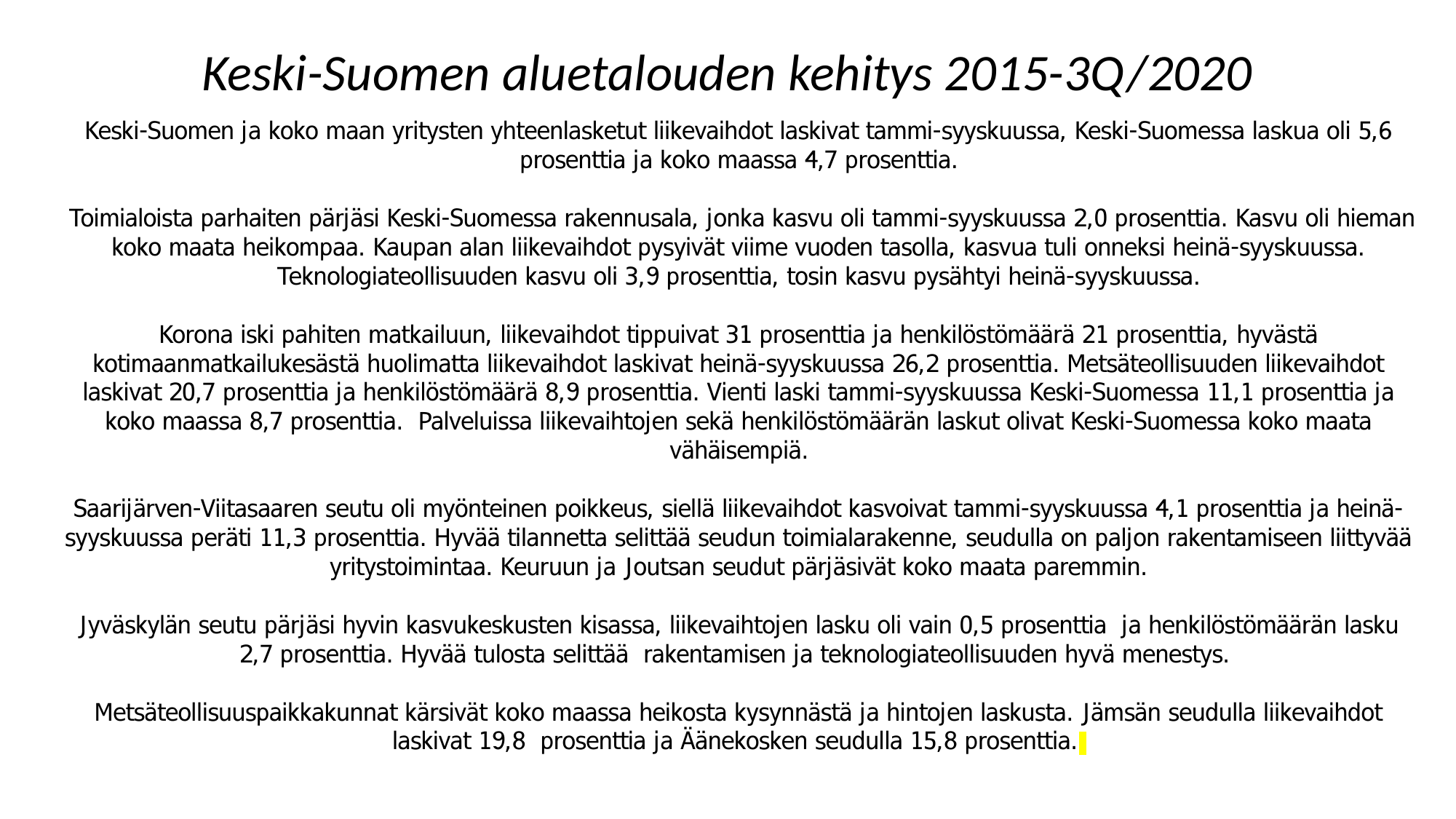

# Keski-Suomen aluetalouden kehitys 2015-3Q/2020
Keski-Suomen ja koko maan yritysten yhteenlasketut liikevaihdot laskivat tammi-syyskuussa, Keski-Suomessa laskua oli 5,6 prosenttia ja koko maassa 4,7 prosenttia.

 Toimialoista parhaiten pärjäsi Keski-Suomessa rakennusala, jonka kasvu oli tammi-syyskuussa 2,0 prosenttia. Kasvu oli hieman koko maata heikompaa. Kaupan alan liikevaihdot pysyivät viime vuoden tasolla, kasvua tuli onneksi heinä-syyskuussa. Teknologiateollisuuden kasvu oli 3,9 prosenttia, tosin kasvu pysähtyi heinä-syyskuussa.

Korona iski pahiten matkailuun, liikevaihdot tippuivat 31 prosenttia ja henkilöstömäärä 21 prosenttia, hyvästä kotimaanmatkailukesästä huolimatta liikevaihdot laskivat heinä-syyskuussa 26,2 prosenttia. Metsäteollisuuden liikevaihdot laskivat 20,7 prosenttia ja henkilöstömäärä 8,9 prosenttia. Vienti laski tammi-syyskuussa Keski-Suomessa 11,1 prosenttia ja koko maassa 8,7 prosenttia.  Palveluissa liikevaihtojen sekä henkilöstömäärän laskut olivat Keski-Suomessa koko maata vähäisempiä.

Saarijärven-Viitasaaren seutu oli myönteinen poikkeus, siellä liikevaihdot kasvoivat tammi-syyskuussa 4,1 prosenttia ja heinä-syyskuussa peräti 11,3 prosenttia. Hyvää tilannetta selittää seudun toimialarakenne, seudulla on paljon rakentamiseen liittyvää yritystoimintaa. Keuruun ja Joutsan seudut pärjäsivät koko maata paremmin.

Jyväskylän seutu pärjäsi hyvin kasvukeskusten kisassa, liikevaihtojen lasku oli vain 0,5 prosenttia  ja henkilöstömäärän lasku 2,7 prosenttia. Hyvää tulosta selittää  rakentamisen ja teknologiateollisuuden hyvä menestys.

Metsäteollisuuspaikkakunnat kärsivät koko maassa heikosta kysynnästä ja hintojen laskusta. Jämsän seudulla liikevaihdot laskivat 19,8  prosenttia ja Äänekosken seudulla 15,8 prosenttia.